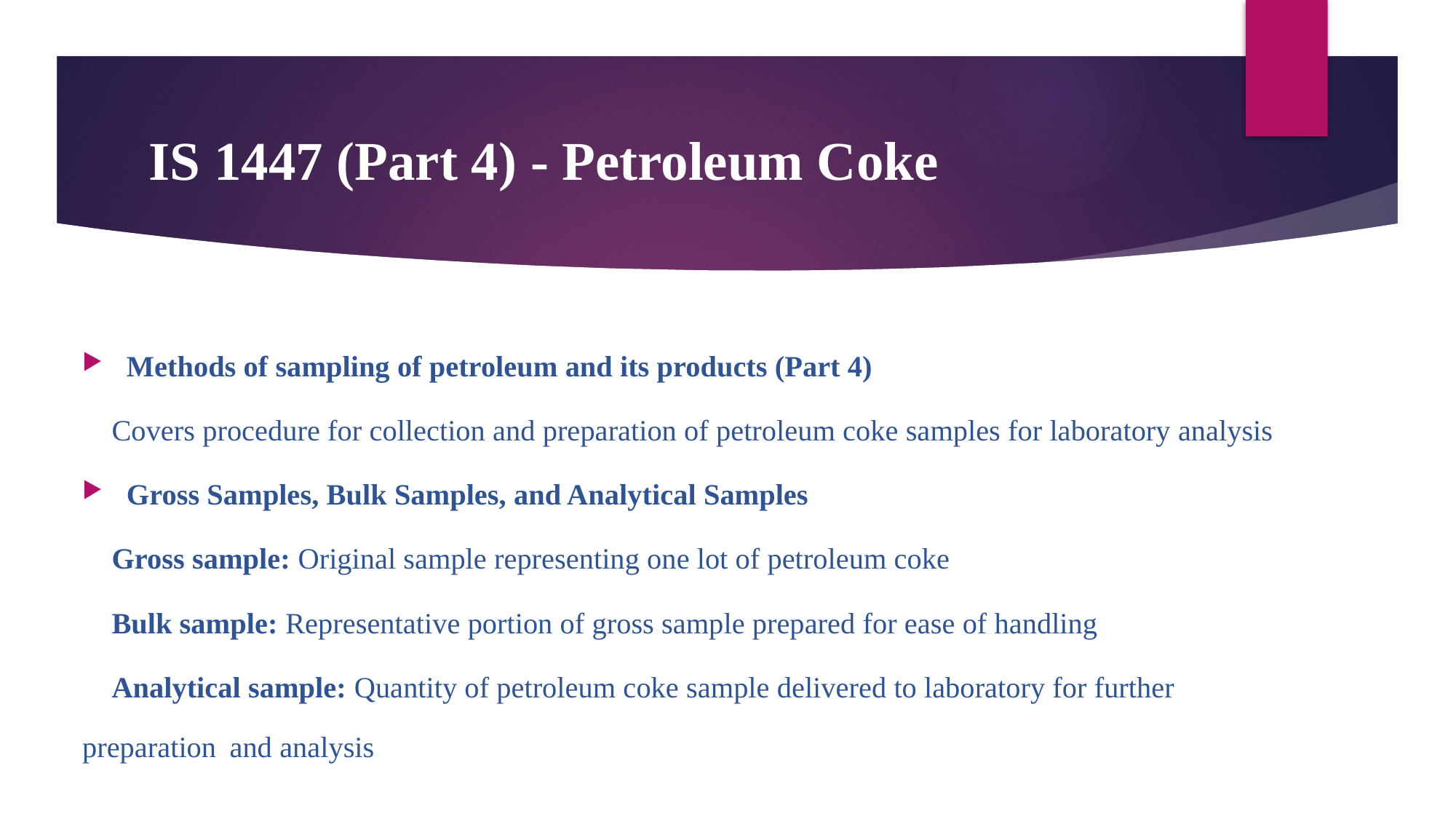

# IS 1447 (Part 4) - Petroleum Coke
Methods of sampling of petroleum and its products (Part 4)
	Covers procedure for collection and preparation of petroleum coke samples for laboratory analysis
Gross Samples, Bulk Samples, and Analytical Samples
	Gross sample: Original sample representing one lot of petroleum coke
	Bulk sample: Representative portion of gross sample prepared for ease of handling
	Analytical sample: Quantity of petroleum coke sample delivered to laboratory for further preparation 	and analysis